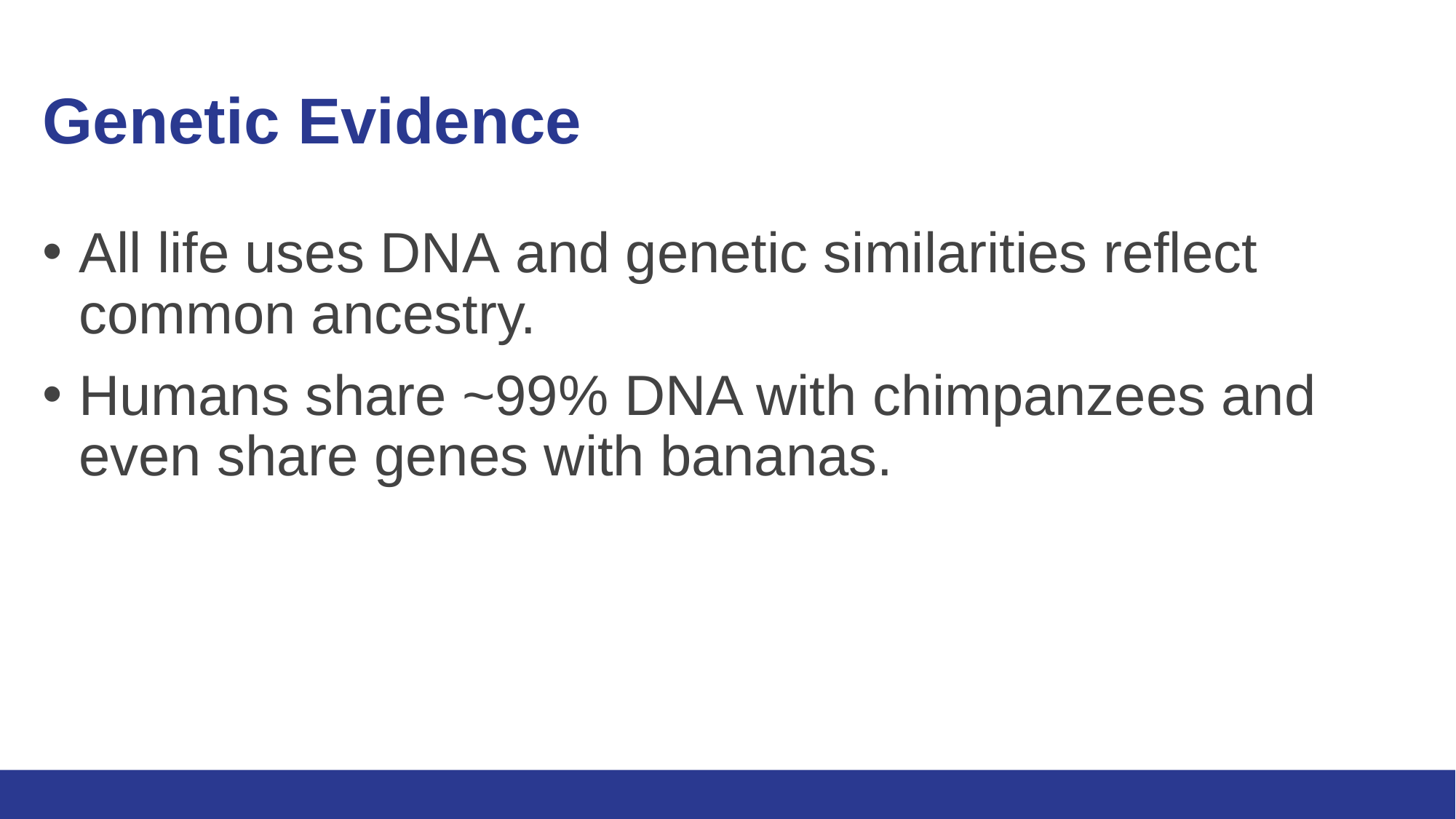

# Genetic Evidence
All life uses DNA and genetic similarities reflect common ancestry.
Humans share ~99% DNA with chimpanzees and even share genes with bananas.